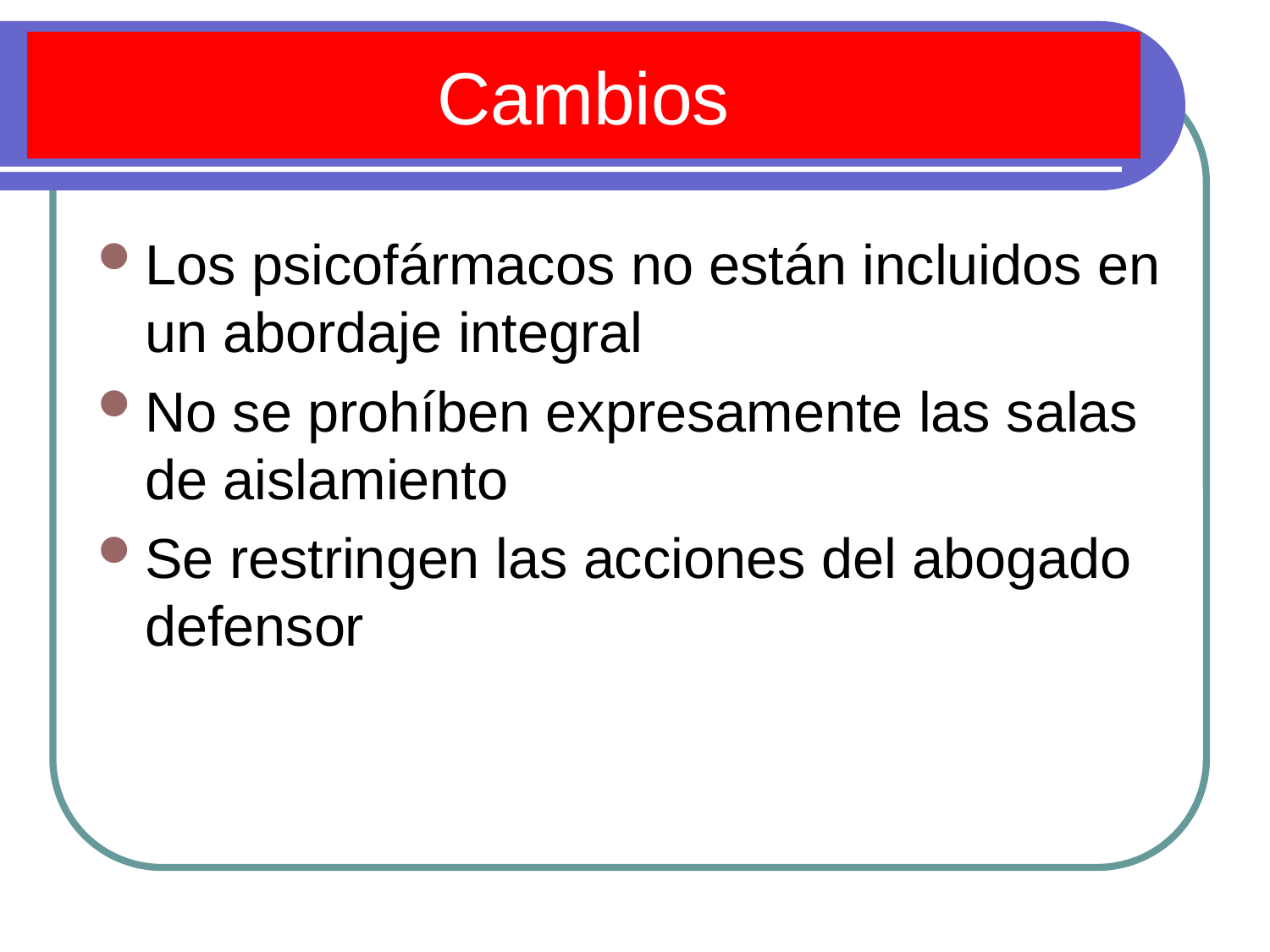

# Cambios
Los psicofármacos no están incluidos en un abordaje integral
No se prohíben expresamente las salas de aislamiento
Se restringen las acciones del abogado defensor